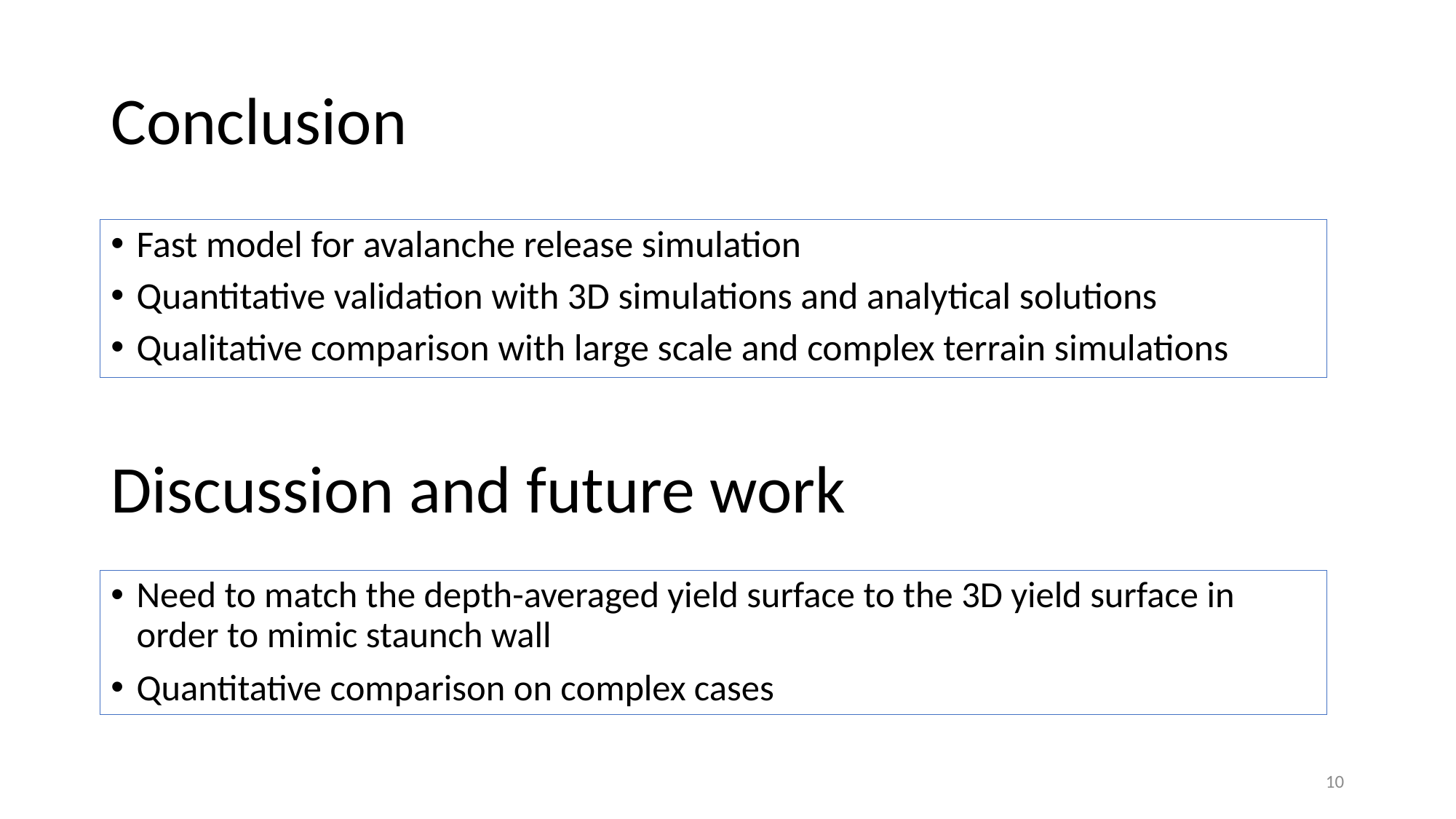

# Conclusion
Fast model for avalanche release simulation
Quantitative validation with 3D simulations and analytical solutions
Qualitative comparison with large scale and complex terrain simulations

Discussion and future work
Need to match the depth-averaged yield surface to the 3D yield surface in order to mimic staunch wall
Quantitative comparison on complex cases

10